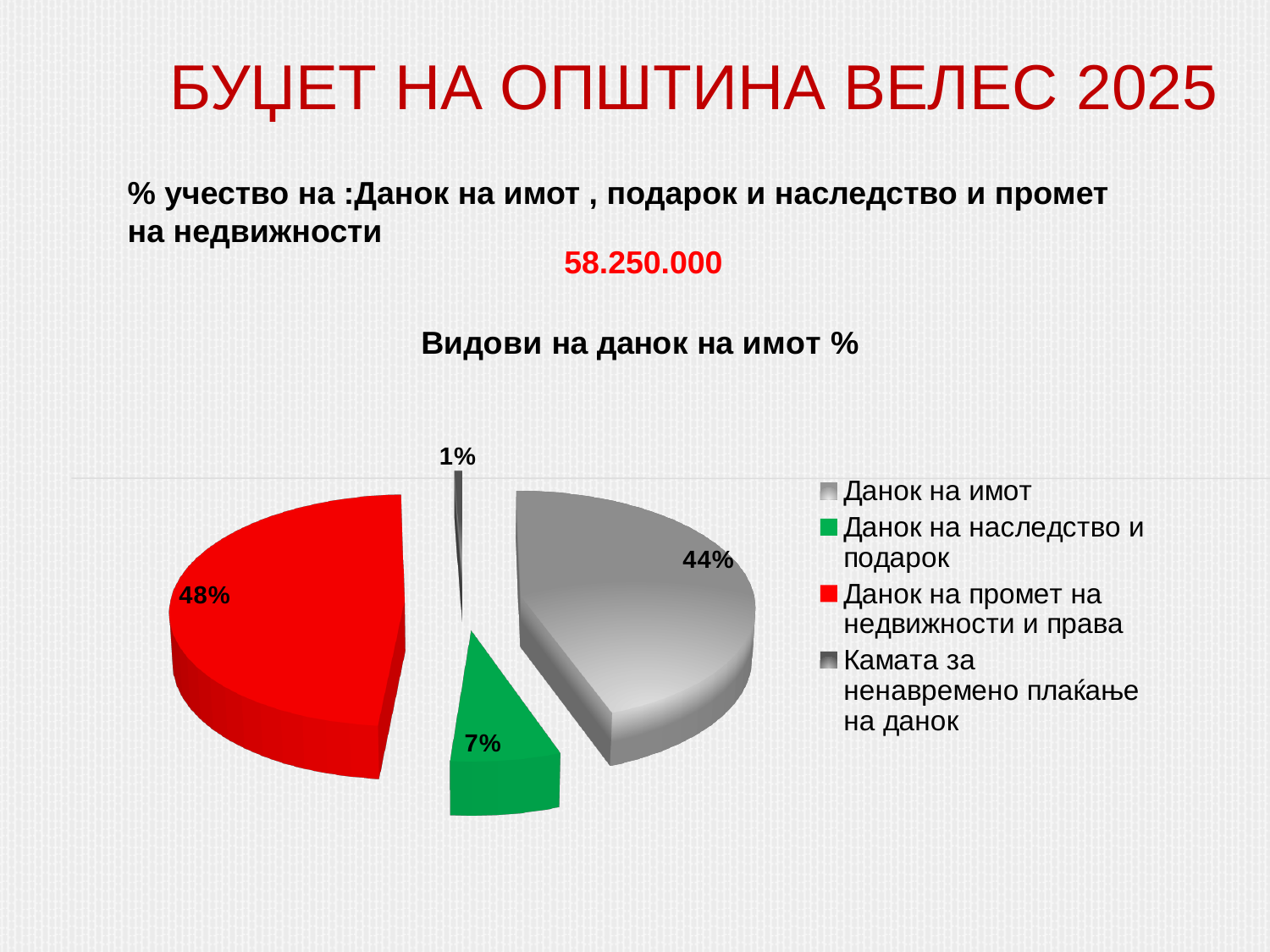

# БУЏЕТ НА ОПШТИНА ВЕЛЕС 2025
% учество на :Данок на имот , подарок и наследство и промет на недвижности
58.250.000

[unsupported chart]